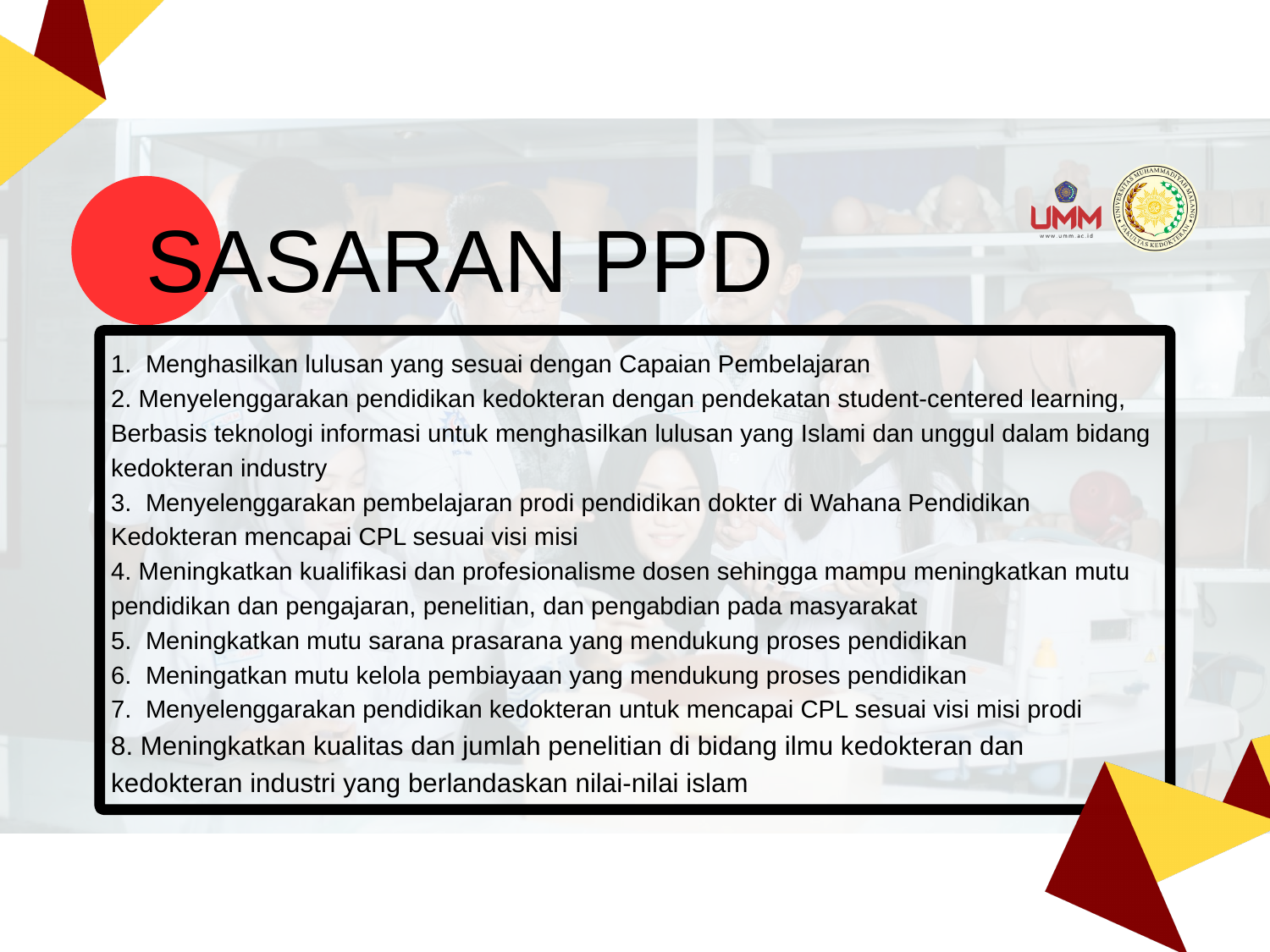

SASARAN PPD

1.  Menghasilkan lulusan yang sesuai dengan Capaian Pembelajaran
2. Menyelenggarakan pendidikan kedokteran dengan pendekatan student-centered learning, Berbasis teknologi informasi untuk menghasilkan lulusan yang Islami dan unggul dalam bidang kedokteran industry
3.  Menyelenggarakan pembelajaran prodi pendidikan dokter di Wahana Pendidikan Kedokteran mencapai CPL sesuai visi misi
4. Meningkatkan kualifikasi dan profesionalisme dosen sehingga mampu meningkatkan mutu pendidikan dan pengajaran, penelitian, dan pengabdian pada masyarakat
5.  Meningkatkan mutu sarana prasarana yang mendukung proses pendidikan
6.  Meningatkan mutu kelola pembiayaan yang mendukung proses pendidikan
7.  Menyelenggarakan pendidikan kedokteran untuk mencapai CPL sesuai visi misi prodi
8. Meningkatkan kualitas dan jumlah penelitian di bidang ilmu kedokteran dan kedokteran industri yang berlandaskan nilai-nilai islam